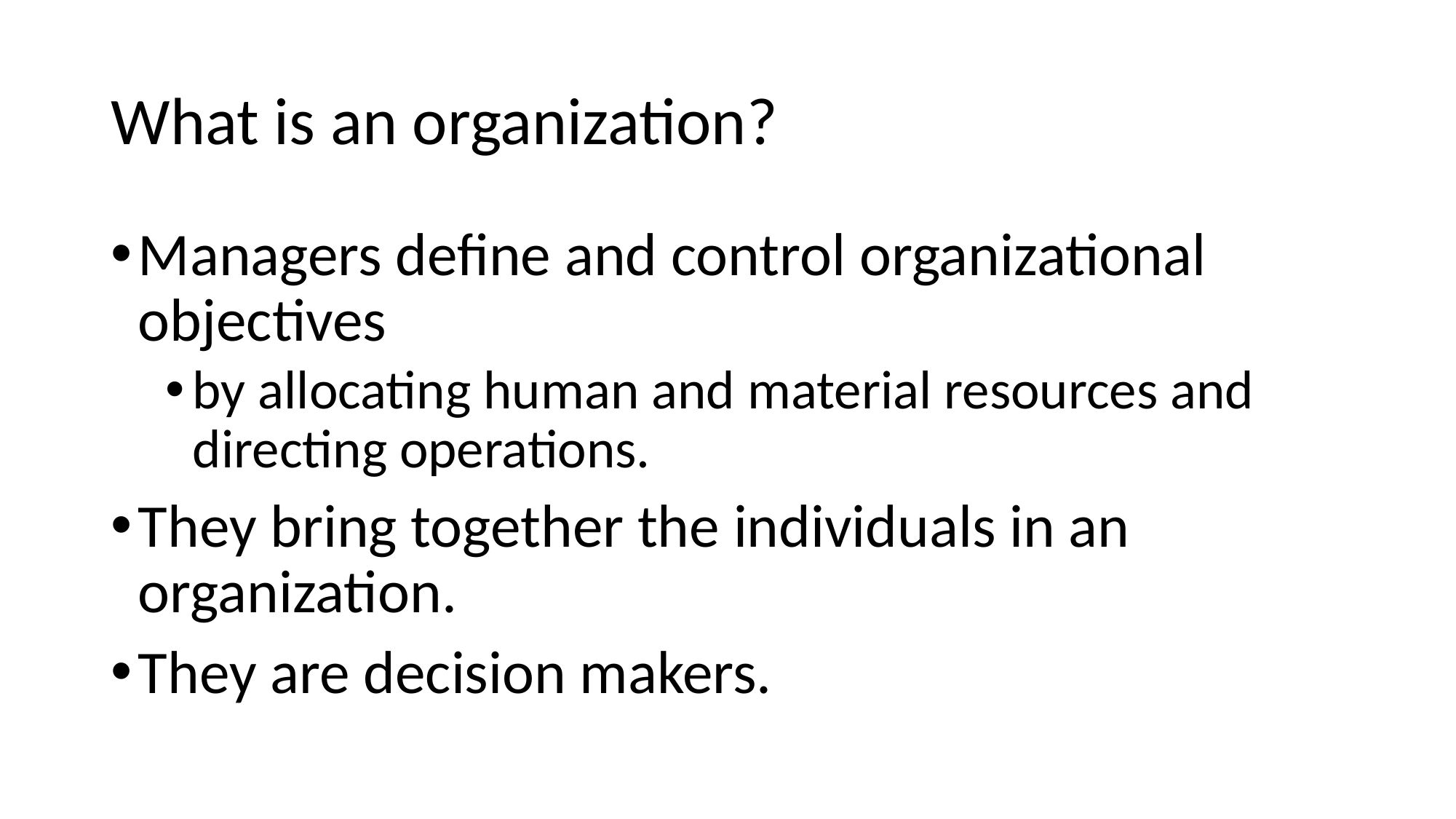

# What is an organization?
Managers define and control organizational objectives
by allocating human and material resources and directing operations.
They bring together the individuals in an organization.
They are decision makers.